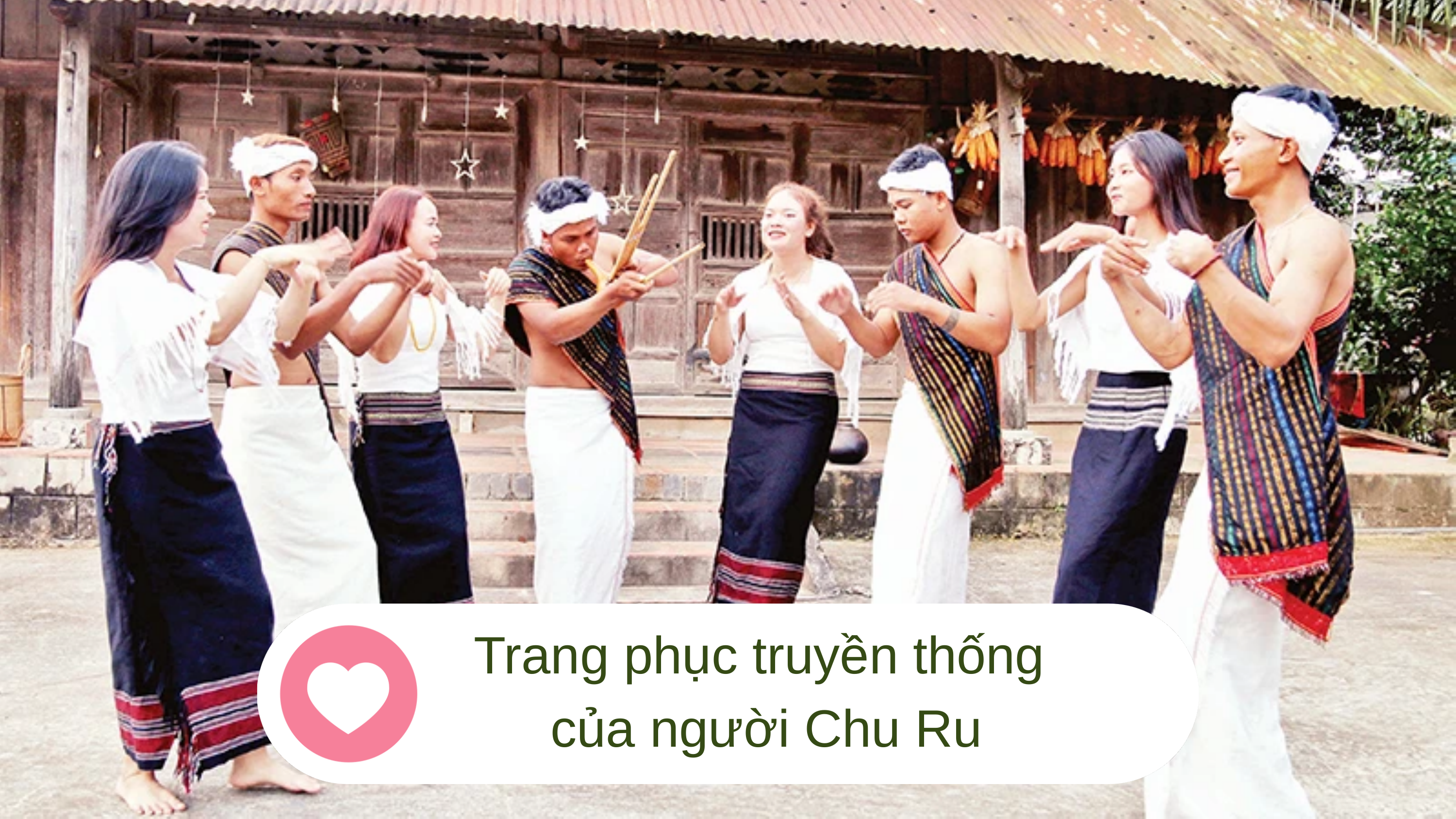

Trang phục truyền thống
của người Chu Ru